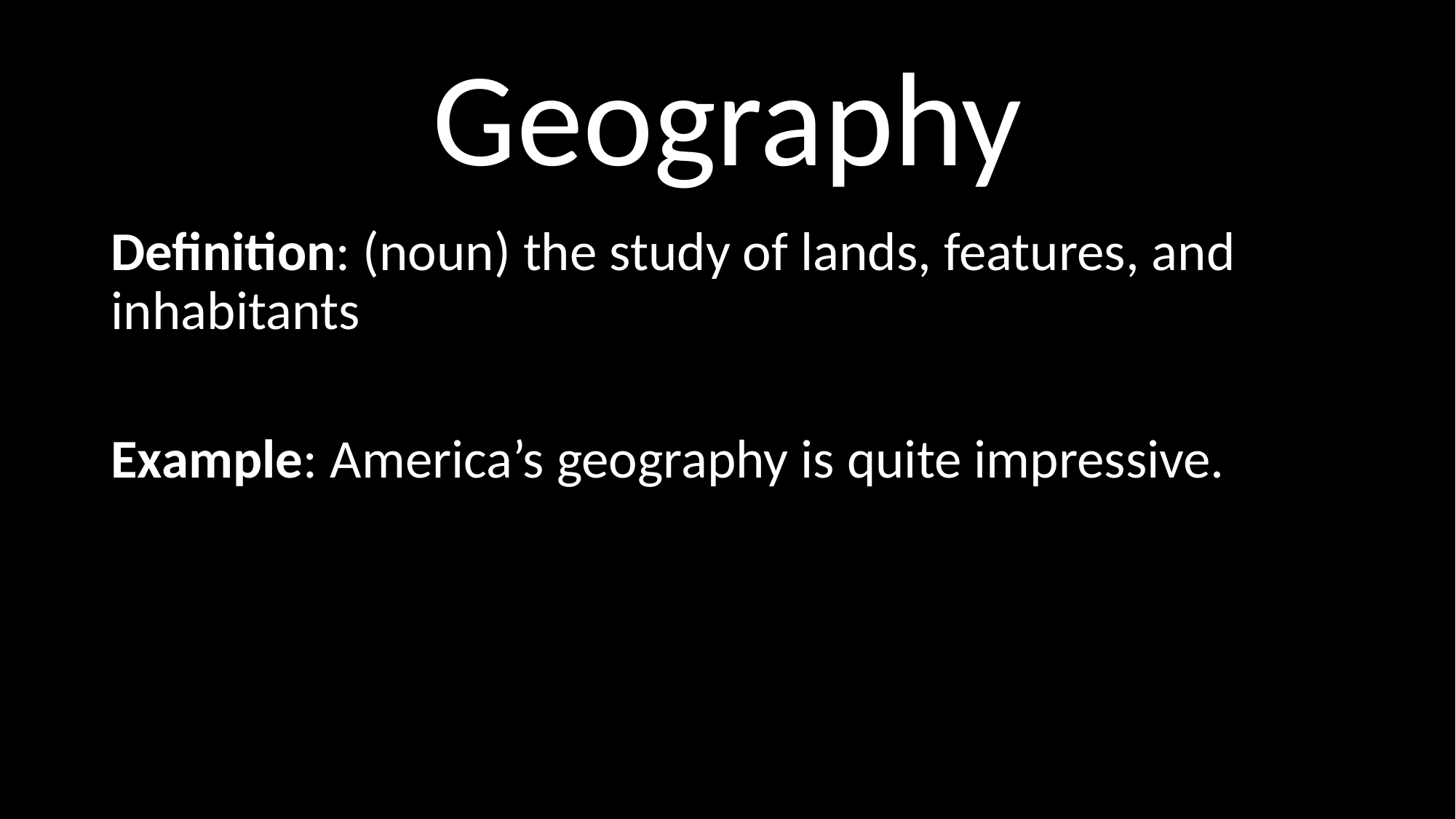

# Geography
Definition: (noun) the study of lands, features, and inhabitants

Example: America’s geography is quite impressive.